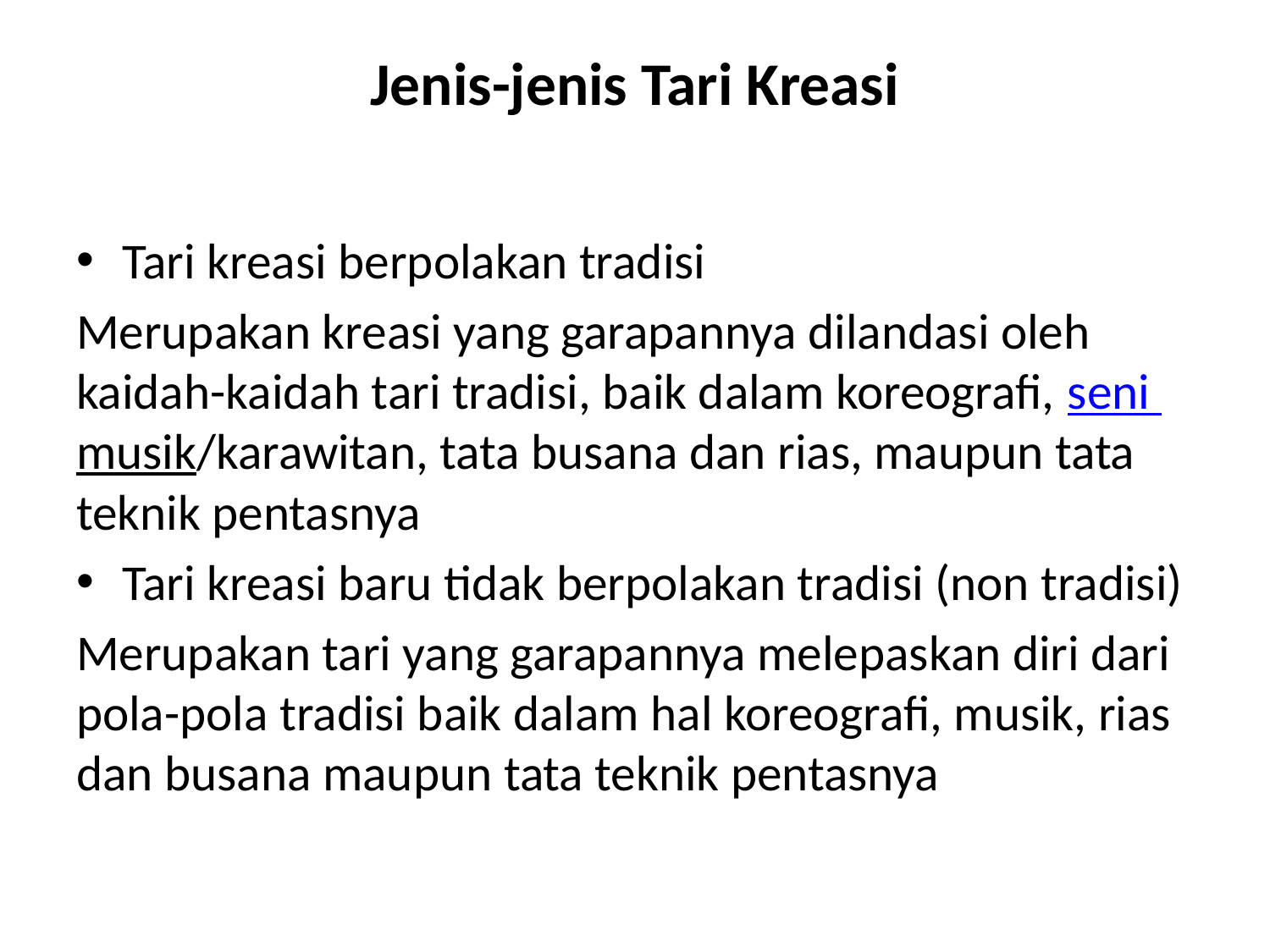

# Jenis-jenis Tari Kreasi
Tari kreasi berpolakan tradisi
Merupakan kreasi yang garapannya dilandasi oleh kaidah-kaidah tari tradisi, baik dalam koreografi, seni musik/karawitan, tata busana dan rias, maupun tata teknik pentasnya
Tari kreasi baru tidak berpolakan tradisi (non tradisi)
Merupakan tari yang garapannya melepaskan diri dari pola-pola tradisi baik dalam hal koreografi, musik, rias dan busana maupun tata teknik pentasnya